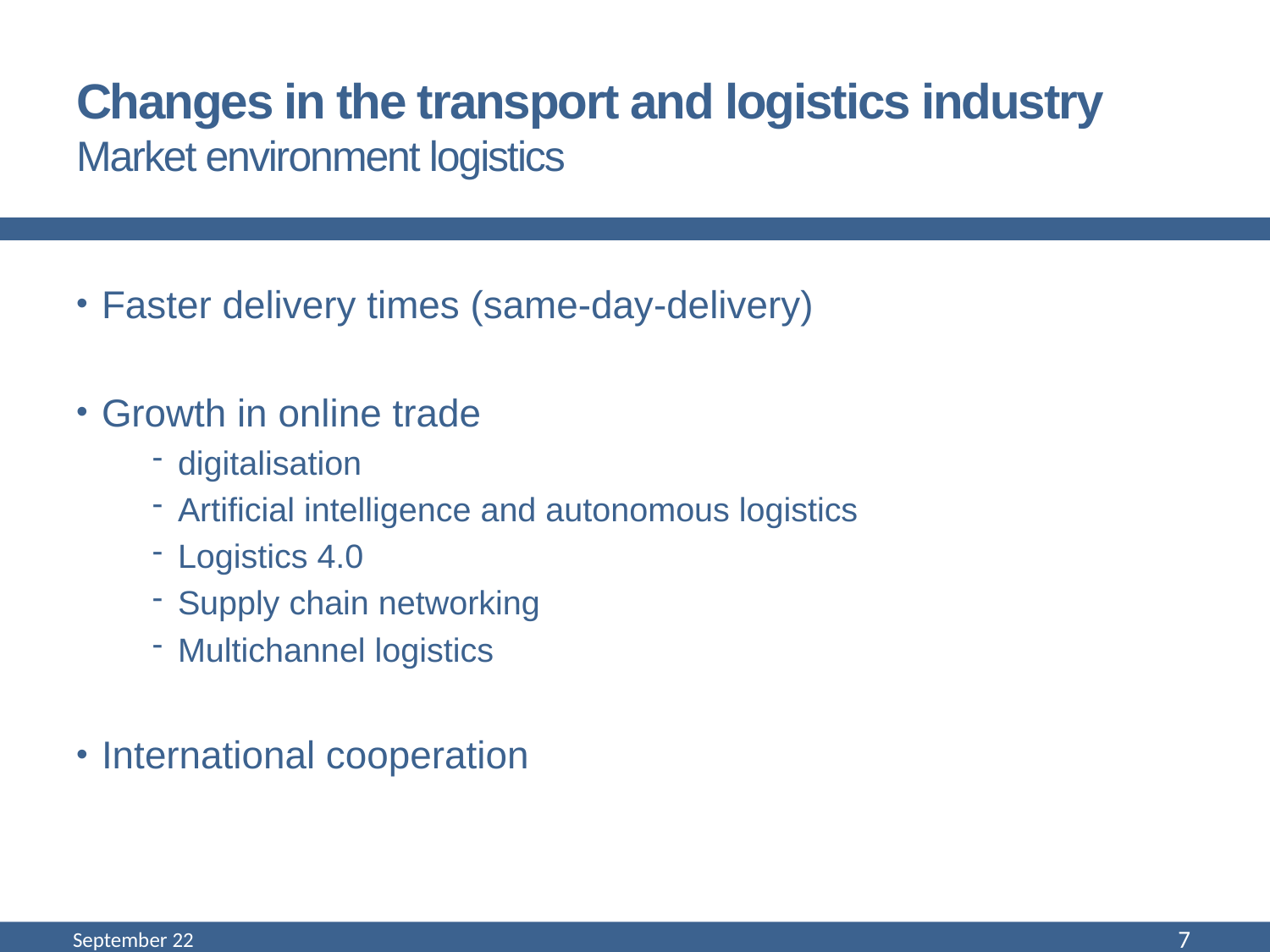

# Changes in the transport and logistics industry Market environment logistics

Faster delivery times (same-day-delivery)

Growth in online trade
digitalisation
Artificial intelligence and autonomous logistics
Logistics 4.0
Supply chain networking
Multichannel logistics

International cooperation
September 22
7